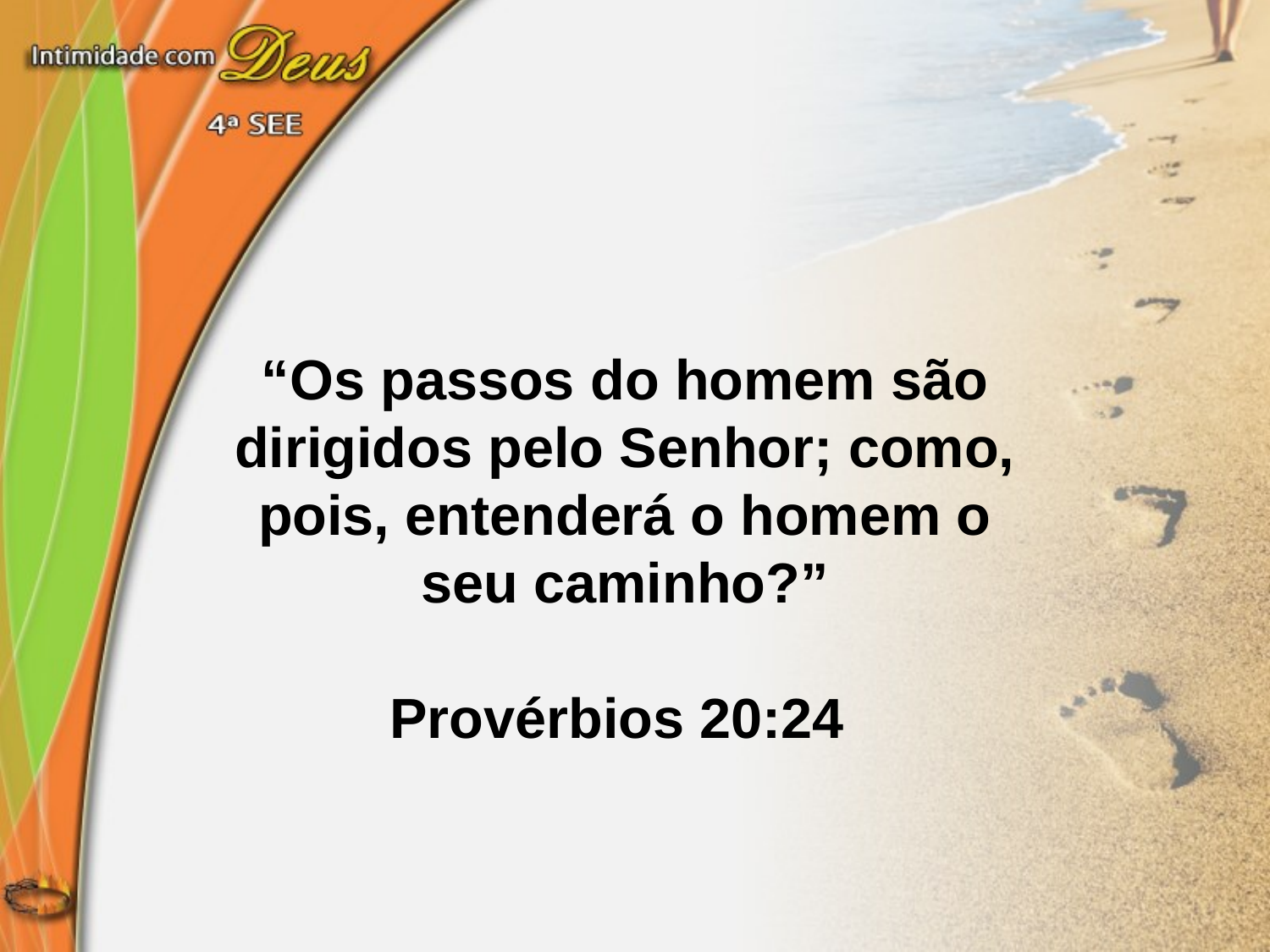

“Os passos do homem são dirigidos pelo Senhor; como, pois, entenderá o homem o seu caminho?”

Provérbios 20:24